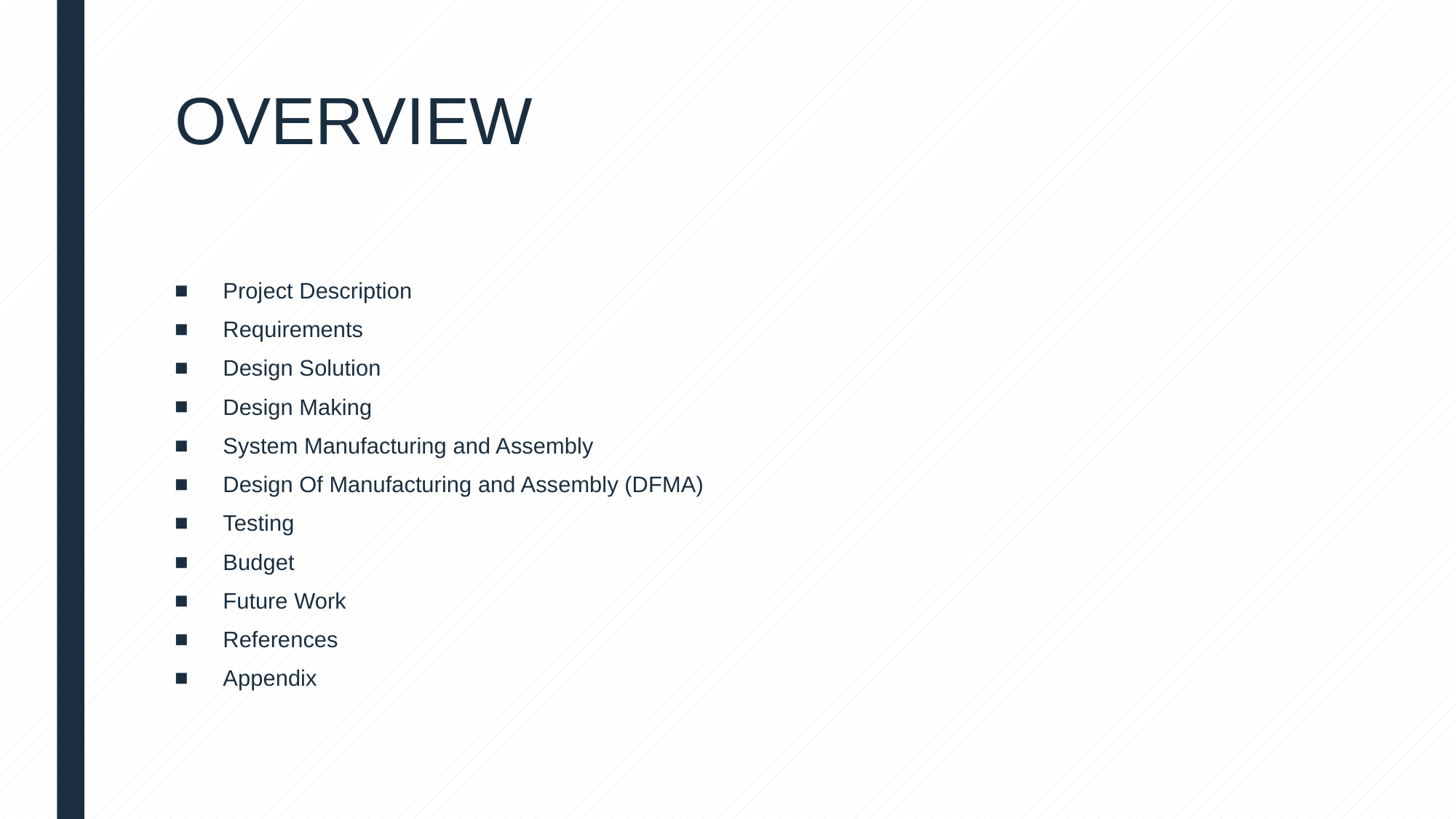

# OVERVIEW
Project Description
Requirements
Design Solution
Design Making
System Manufacturing and Assembly
Design Of Manufacturing and Assembly (DFMA)
Testing
Budget
Future Work
References
Appendix